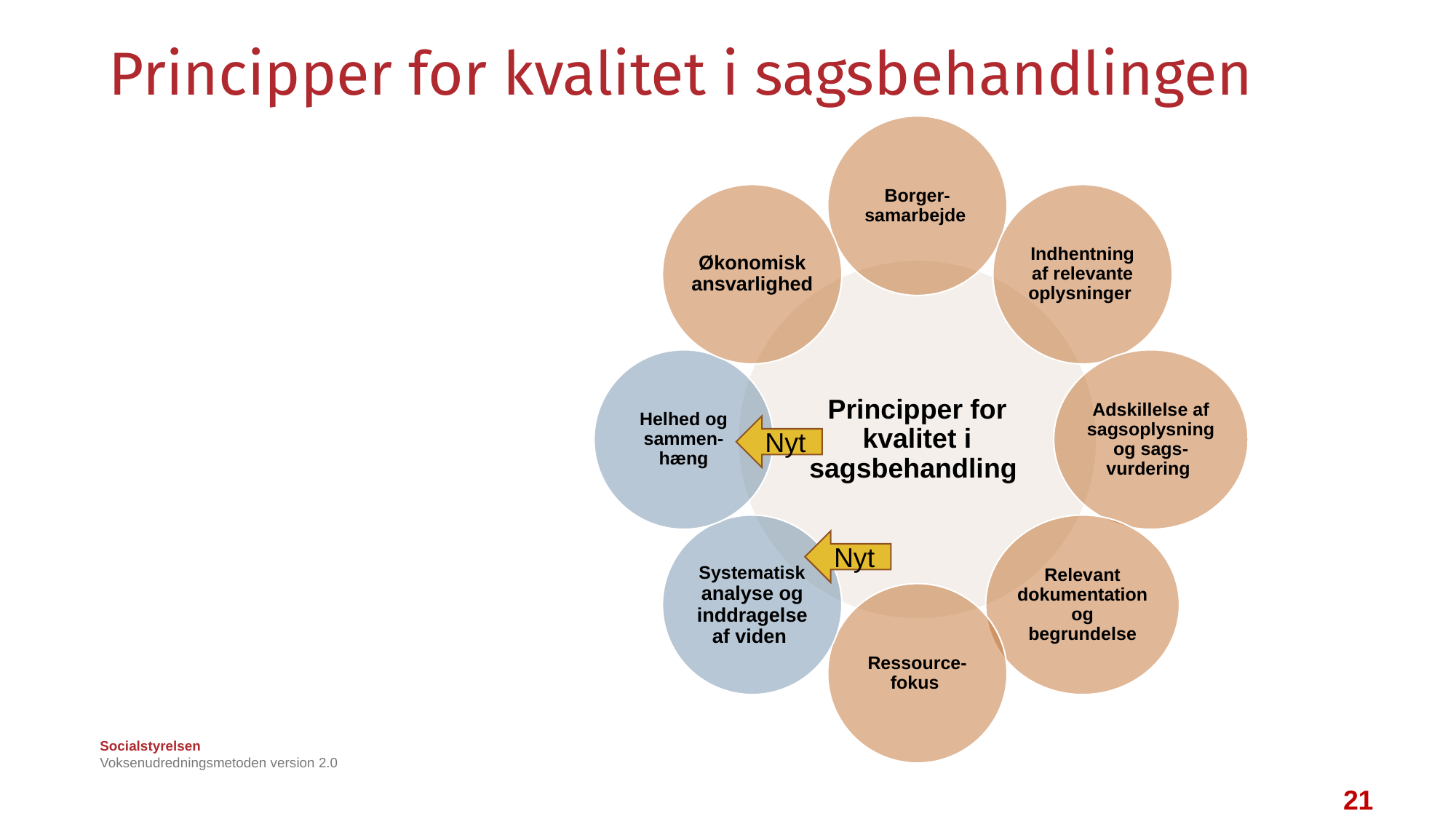

# Principper for kvalitet i sagsbehandlingen
Principper for kvalitet i sagsbehandling
Borger-samarbejde
Indhentning af relevante oplysninger
Adskillelse af sagsoplysning og sags-vurdering
Relevant dokumentation og begrundelse
Ressource-fokus
Systematisk analyse og inddragelse af viden
Helhed og sammen-hæng
Økonomisk ansvarlighed
Nyt
Nyt
Voksenudredningsmetoden version 2.0
21
21